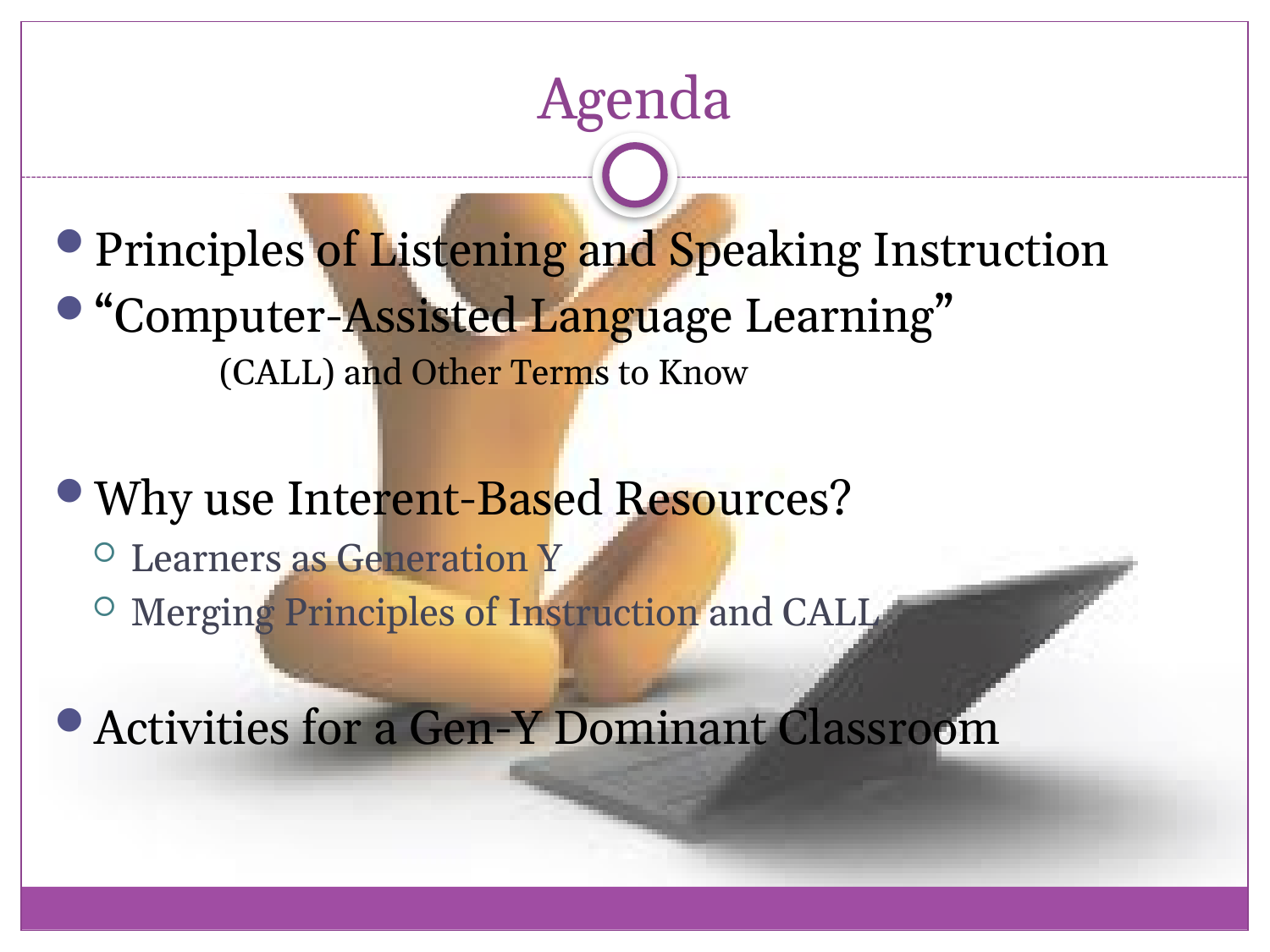

# Agenda
Principles of Listening and Speaking Instruction
“Computer-Assisted Language Learning”
		(CALL) and Other Terms to Know

Why use Interent-Based Resources?
Learners as Generation Y
Merging Principles of Instruction and CALL

Activities for a Gen-Y Dominant Classroom